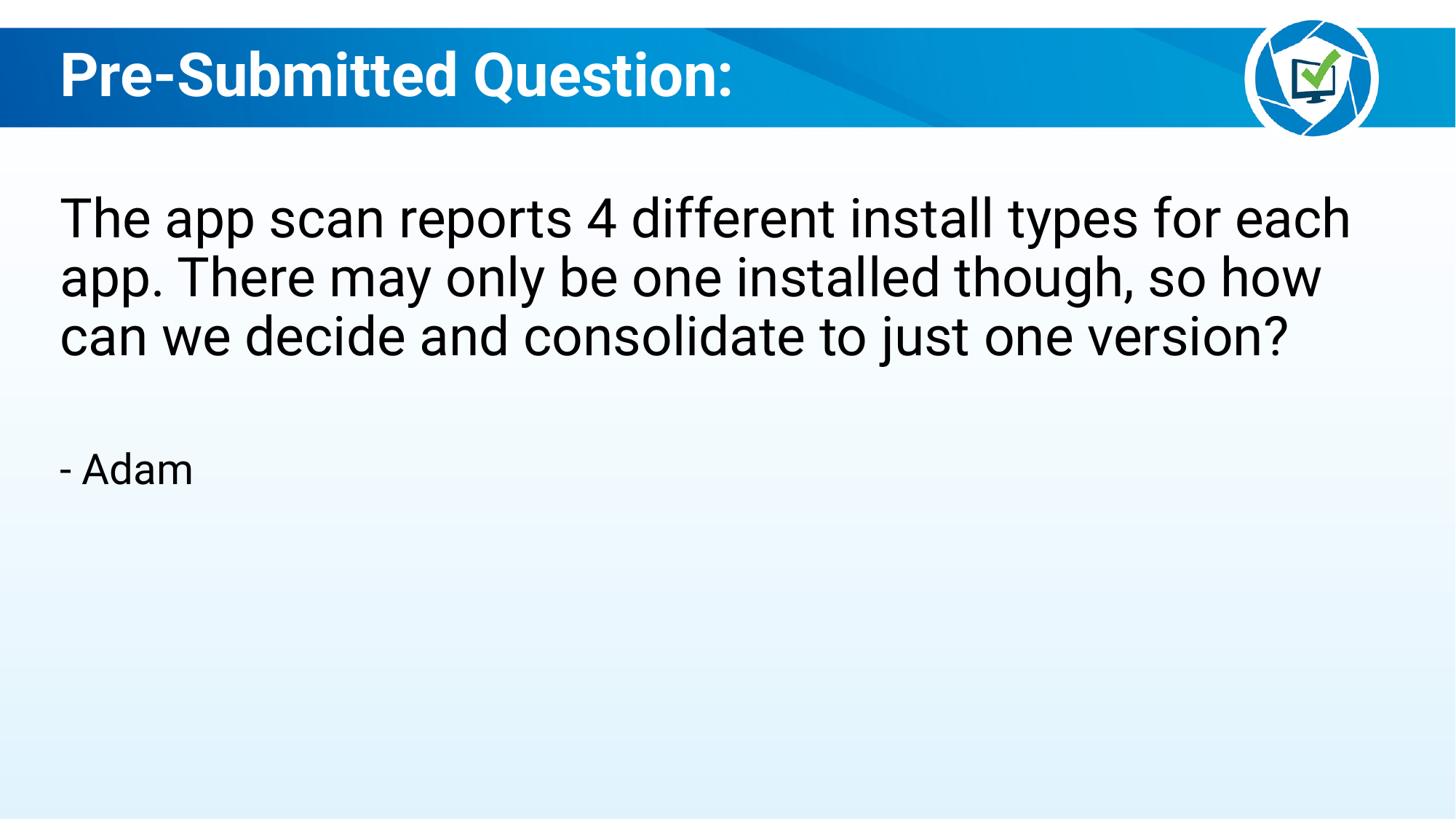

Pre-Submitted Question:
The app scan reports 4 different install types for each app. There may only be one installed though, so how can we decide and consolidate to just one version?
- Adam